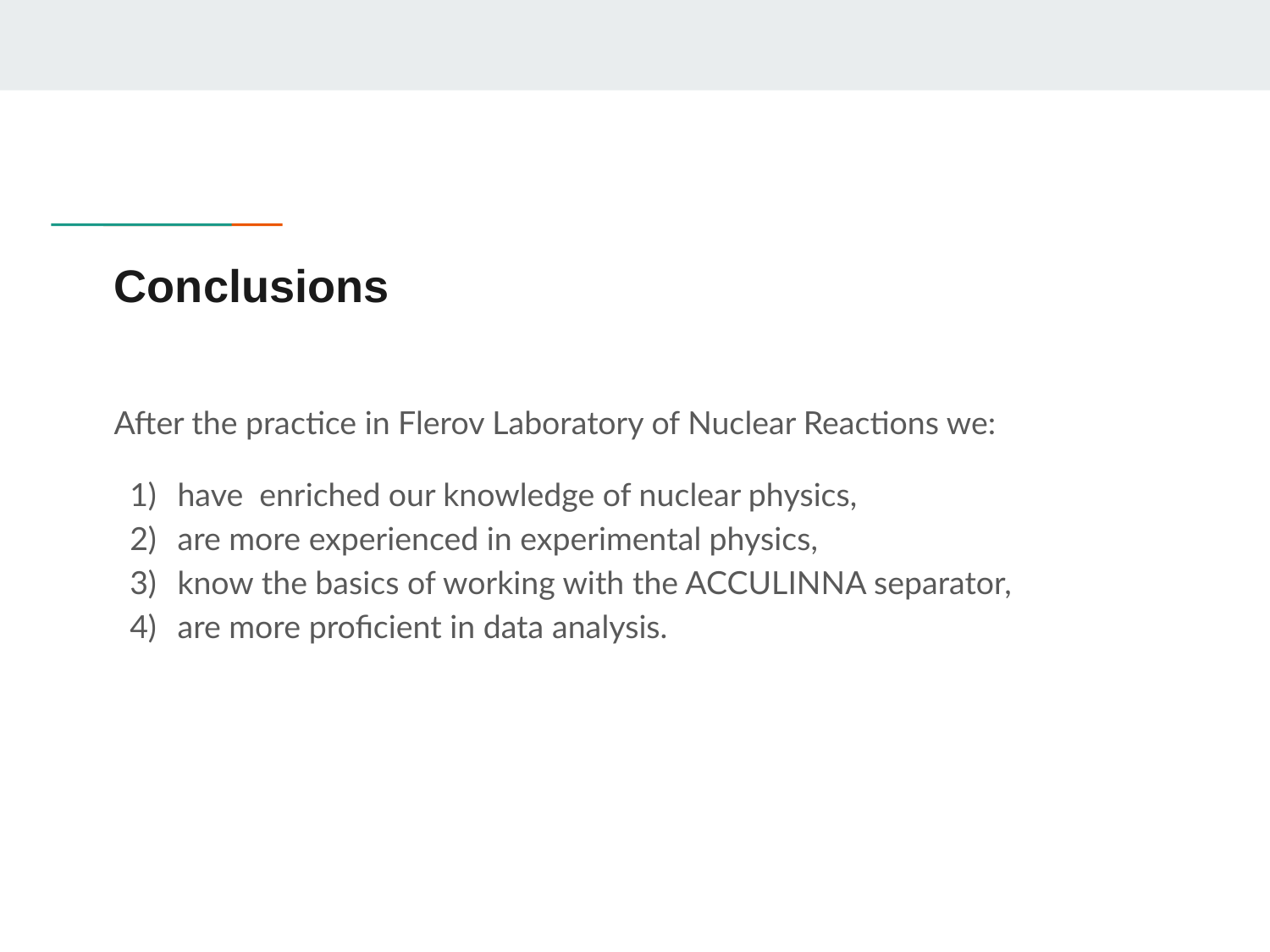

# Conclusions
After the practice in Flerov Laboratory of Nuclear Reactions we:
have  enriched our knowledge of nuclear physics,
are more experienced in experimental physics,
know the basics of working with the ACCULINNA separator,
are more proficient in data analysis.